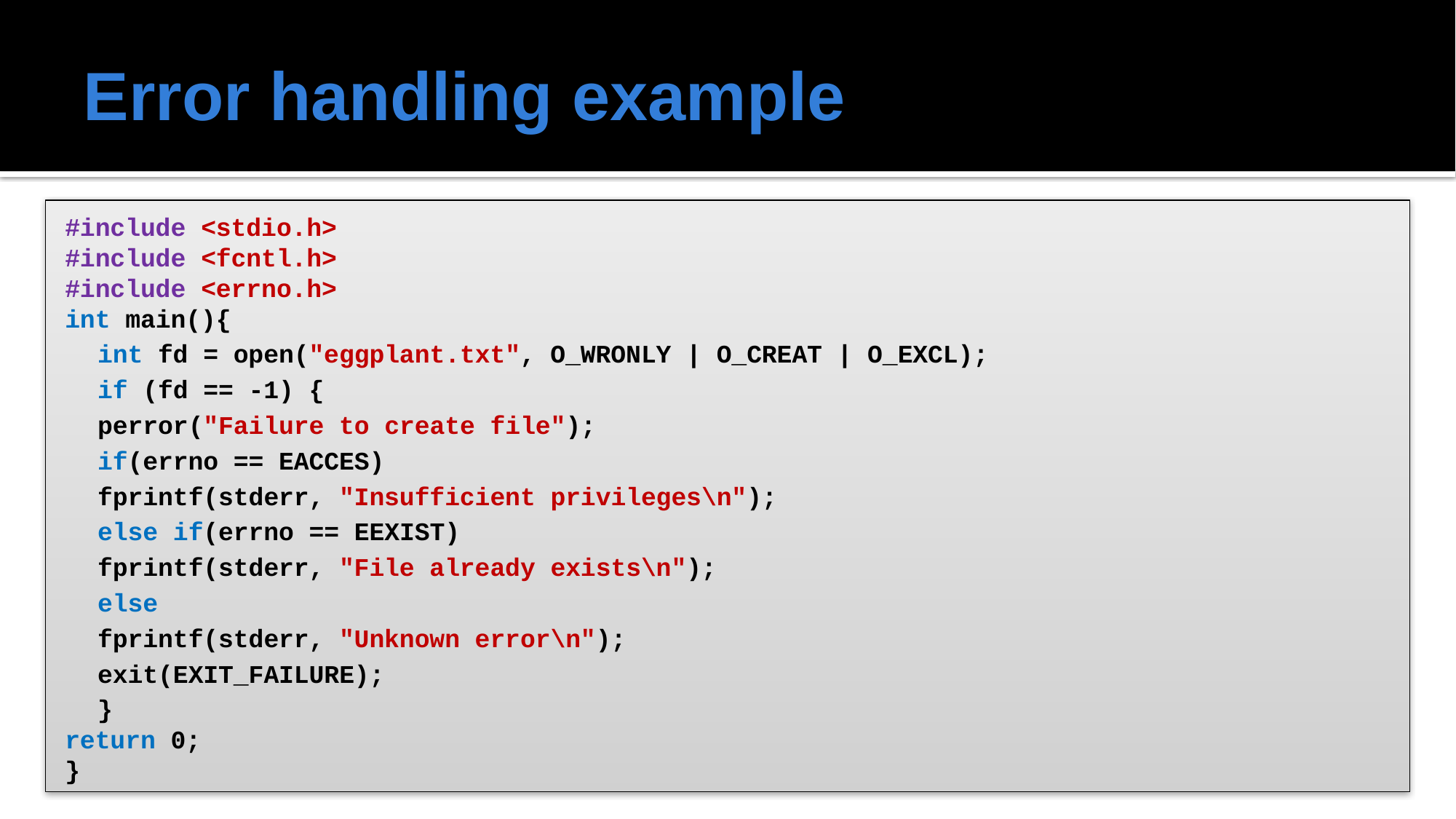

# Error handling example
#include <stdio.h>
#include <fcntl.h>
#include <errno.h>
int main(){
	int fd = open("eggplant.txt", O_WRONLY | O_CREAT | O_EXCL);
	if (fd == -1) {
		perror("Failure to create file");
		if(errno == EACCES)
			fprintf(stderr, "Insufficient privileges\n");
		else if(errno == EEXIST)
			fprintf(stderr, "File already exists\n");
		else
			fprintf(stderr, "Unknown error\n");
		exit(EXIT_FAILURE);
	}
	return 0;
}